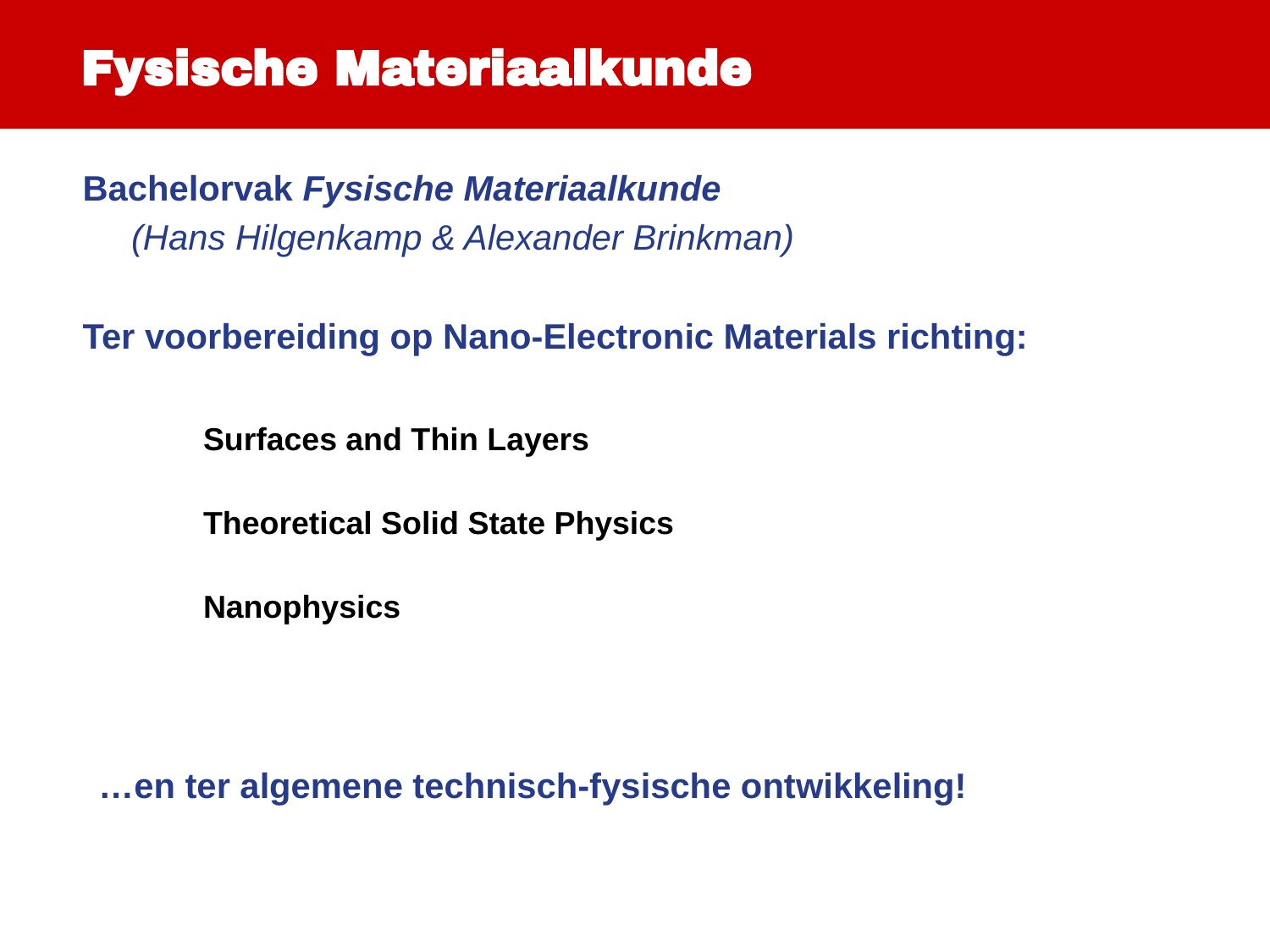

Fysische Materiaalkunde
Bachelorvak Fysische Materiaalkunde
     (Hans Hilgenkamp & Alexander Brinkman)

Ter voorbereiding op Nano-Electronic Materials richting:
Master-vakken
Surfaces and Thin Layers

Theoretical Solid State Physics

Nanophysics

…en ter algemene technisch-fysische ontwikkeling!